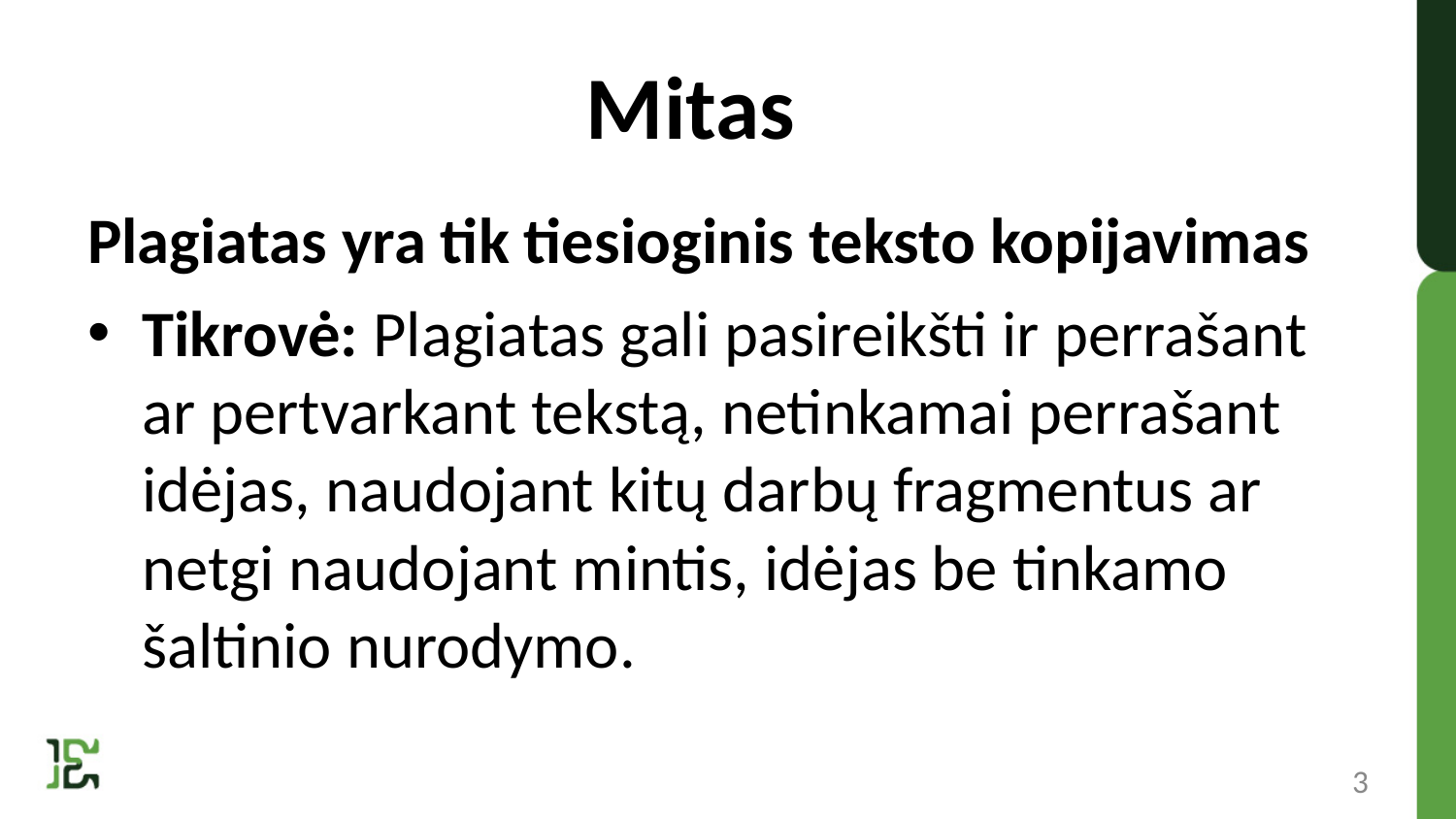

# Mitas
Plagiatas yra tik tiesioginis teksto kopijavimas
Tikrovė: Plagiatas gali pasireikšti ir perrašant ar pertvarkant tekstą, netinkamai perrašant idėjas, naudojant kitų darbų fragmentus ar netgi naudojant mintis, idėjas be tinkamo šaltinio nurodymo.
3